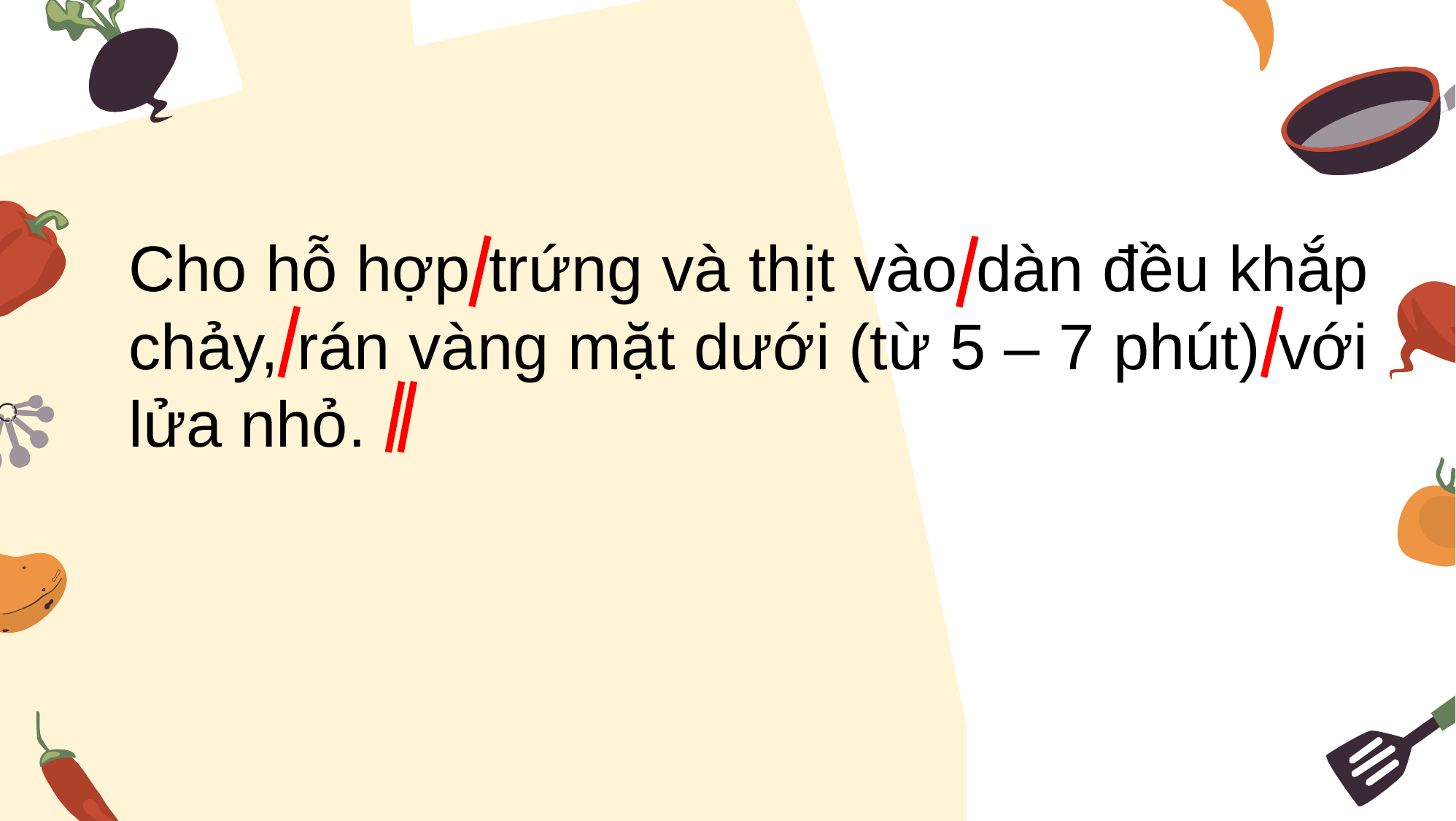

Cho hỗ hợp trứng và thịt vào dàn đều khắp chảy, rán vàng mặt dưới (từ 5 – 7 phút) với lửa nhỏ.